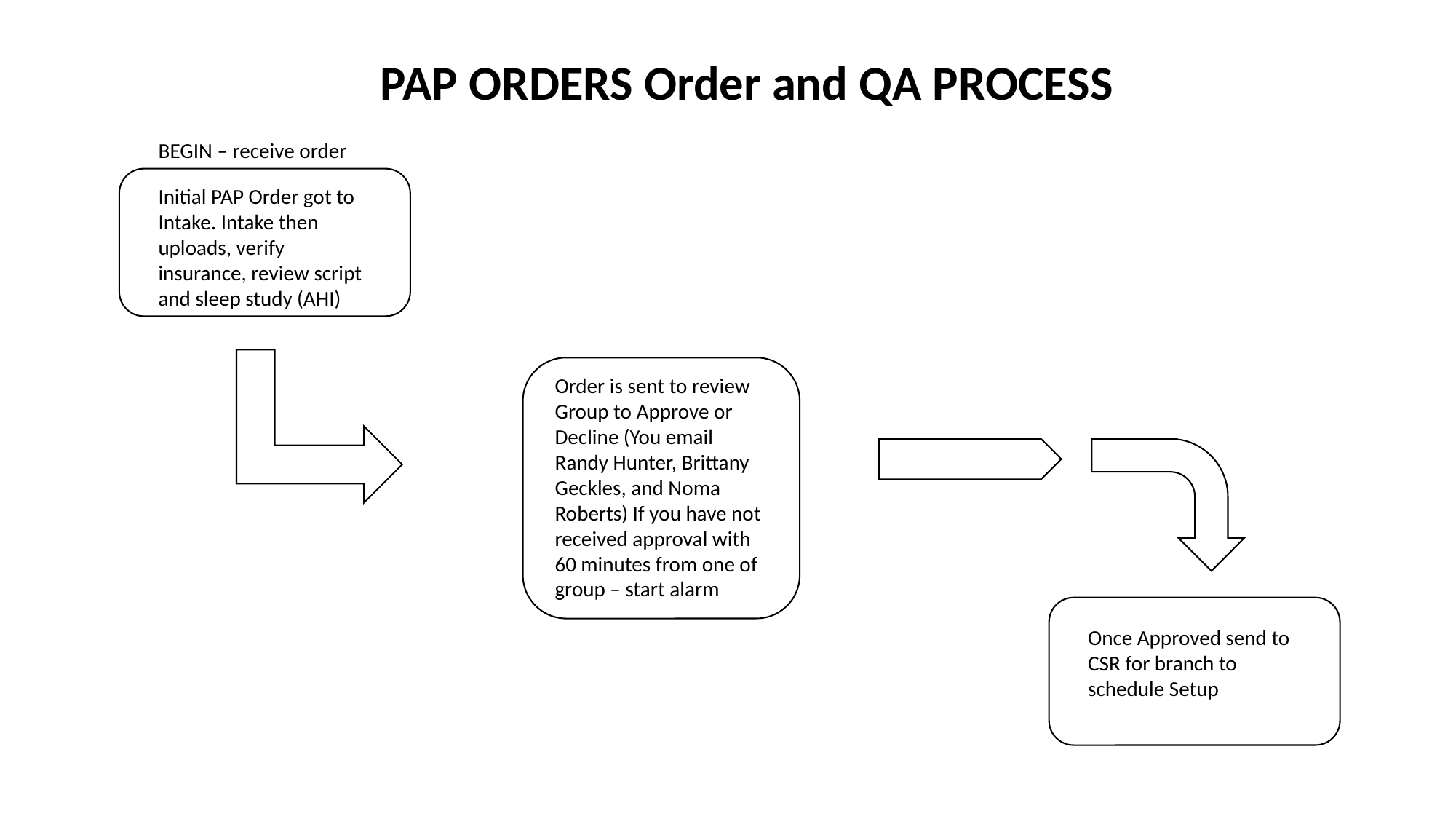

PAP ORDERS Order and QA PROCESS
BEGIN – receive order

Initial PAP Order got to Intake. Intake then uploads, verify insurance, review script and sleep study (AHI)

Order is sent to review Group to Approve or Decline (You email Randy Hunter, Brittany Geckles, and Noma Roberts) If you have not received approval with 60 minutes from one of group – start alarm

Once Approved send to CSR for branch to schedule Setup